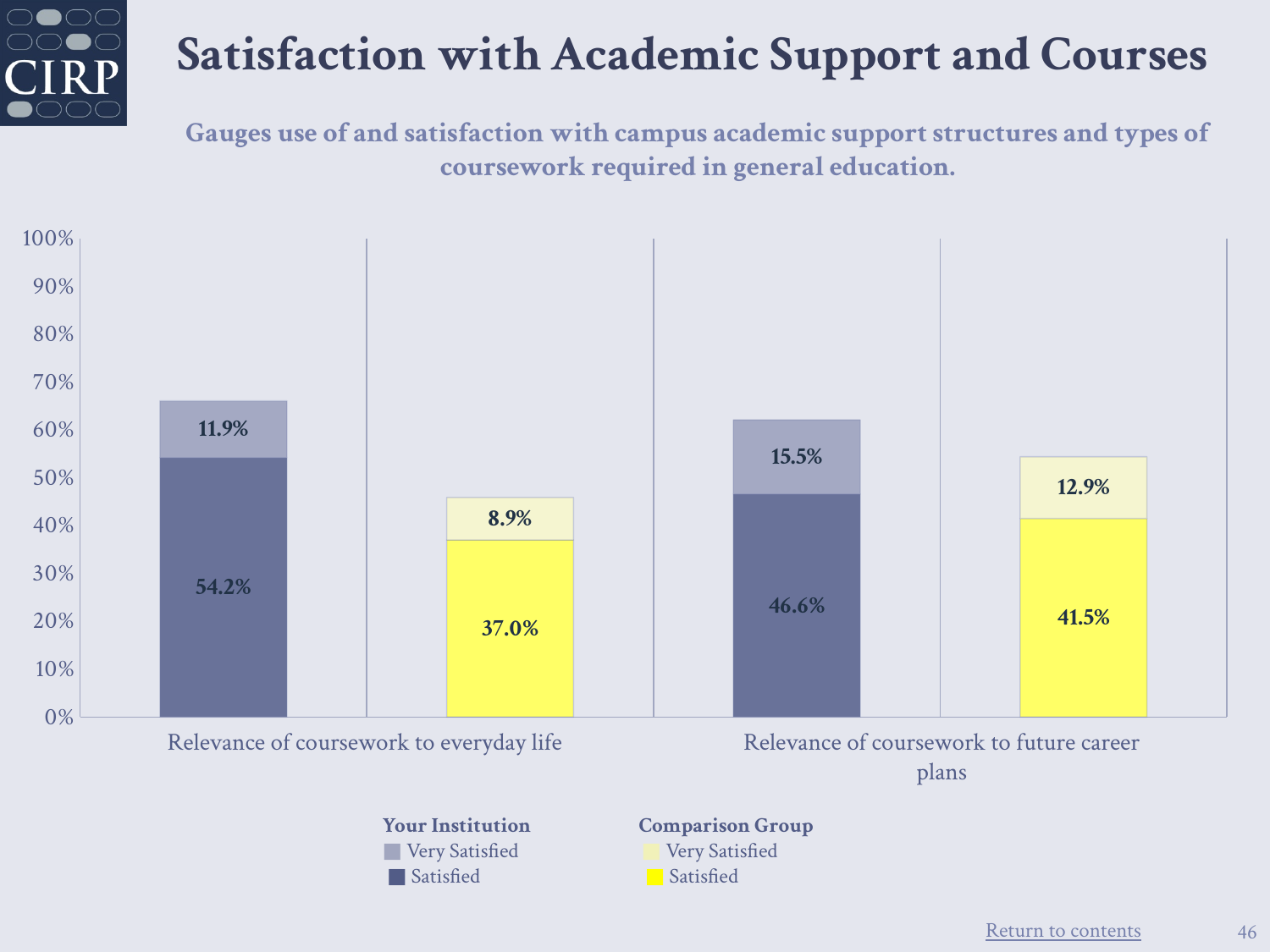

# Satisfaction with Academic Support and Courses Gauges use of and satisfaction with campus academic support structures and types of coursework required in general education.

### Chart

| Category | Sat | Very Sat |
|---|---|---|
| Your Institution | 0.542 | 0.119 |
| Comparison Group | 0.37 | 0.089 |
| Your Institution | 0.466 | 0.155 |
| Comparison Group | 0.415 | 0.129 |
Relevance of coursework to everyday life
Relevance of coursework to future career plans
Your Institution
■ Very Satisfied
■ Satisfied

Comparison Group
■ Very Satisfied
■ Satisfied

46